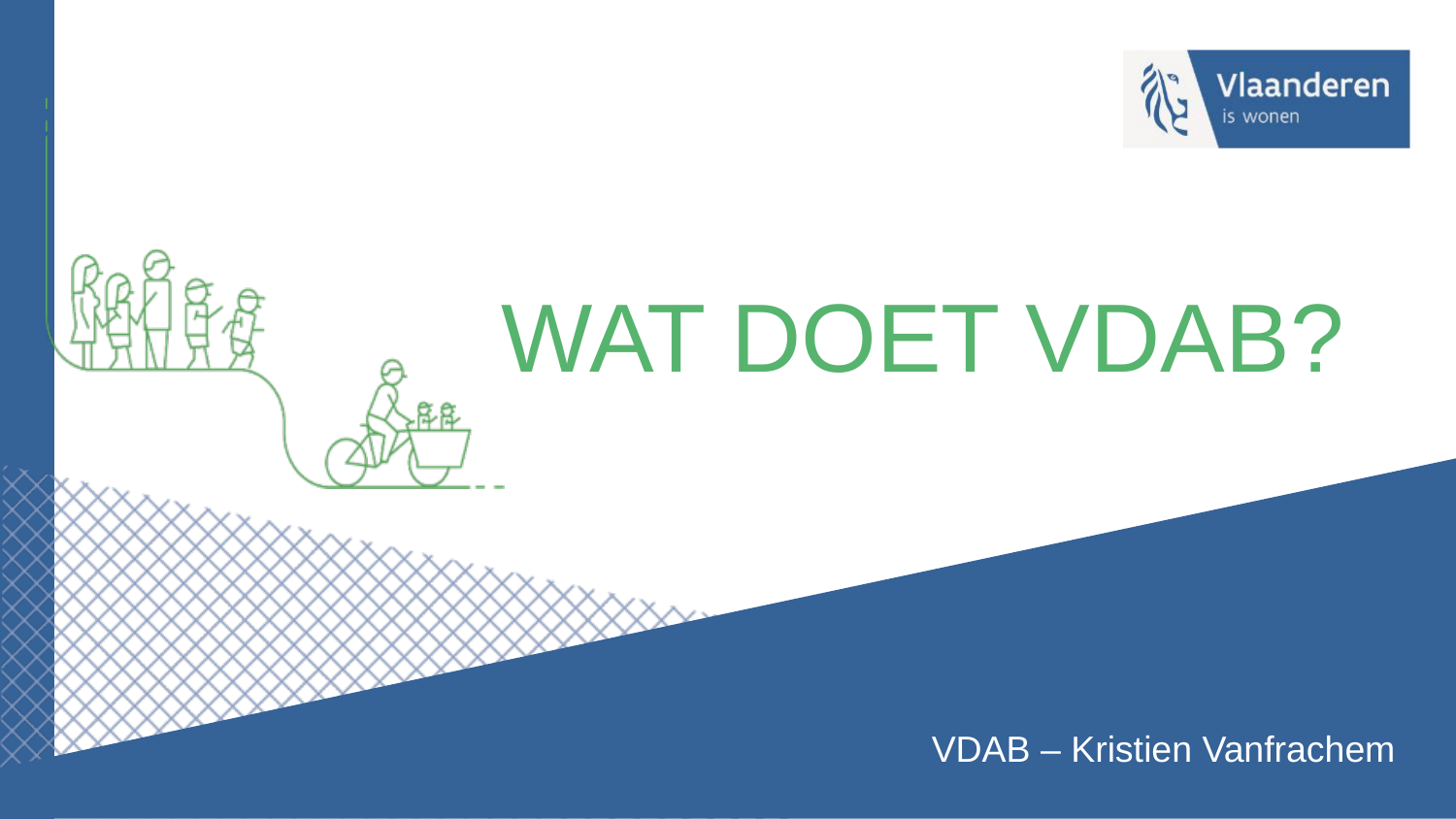

# Wat doet vdab?
VDAB – Kristien Vanfrachem